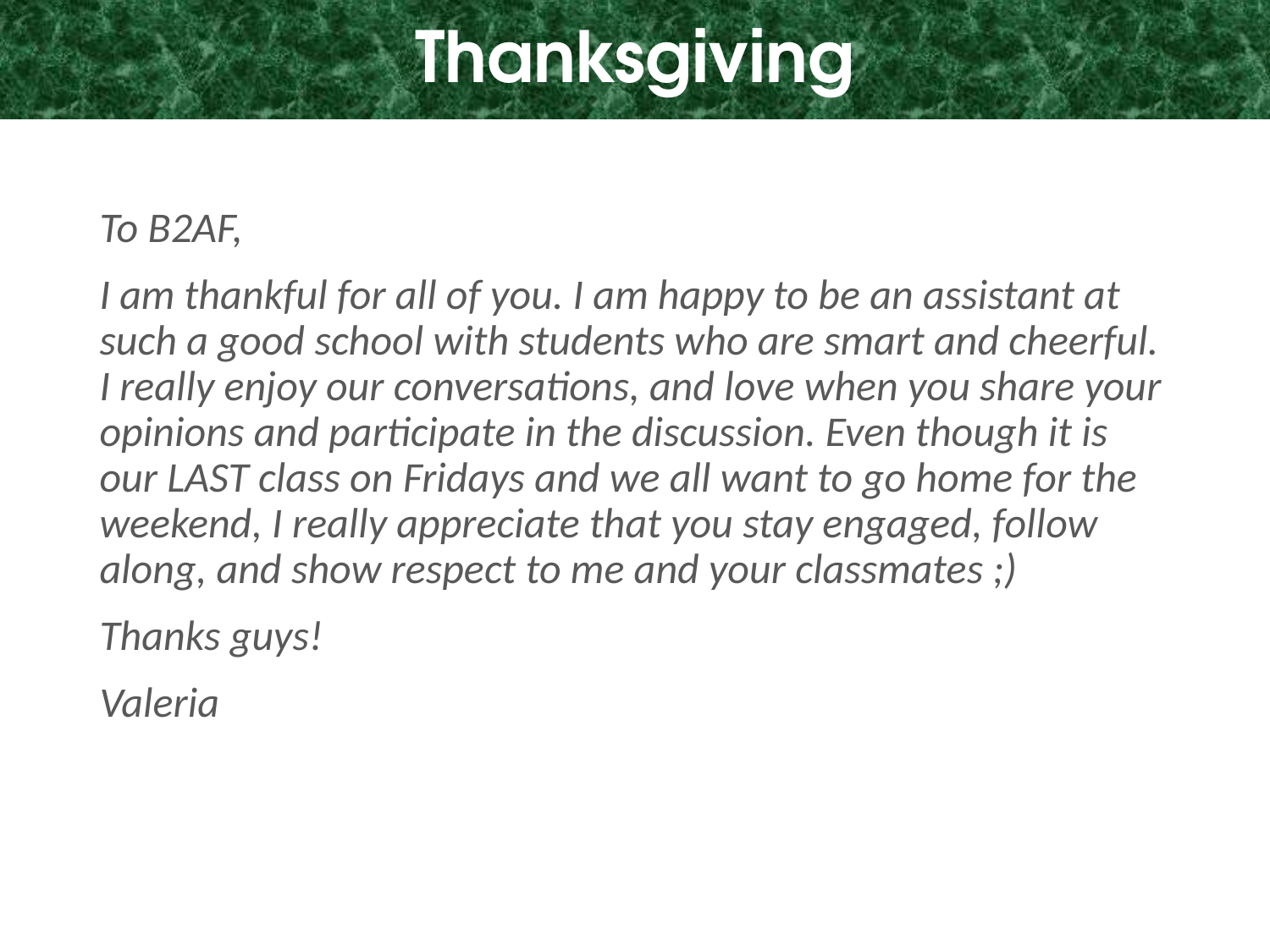

Thanksgiving
To B2AF,
I am thankful for all of you. I am happy to be an assistant at such a good school with students who are smart and cheerful. I really enjoy our conversations, and love when you share your opinions and participate in the discussion. Even though it is our LAST class on Fridays and we all want to go home for the weekend, I really appreciate that you stay engaged, follow along, and show respect to me and your classmates ;)
Thanks guys!
Valeria